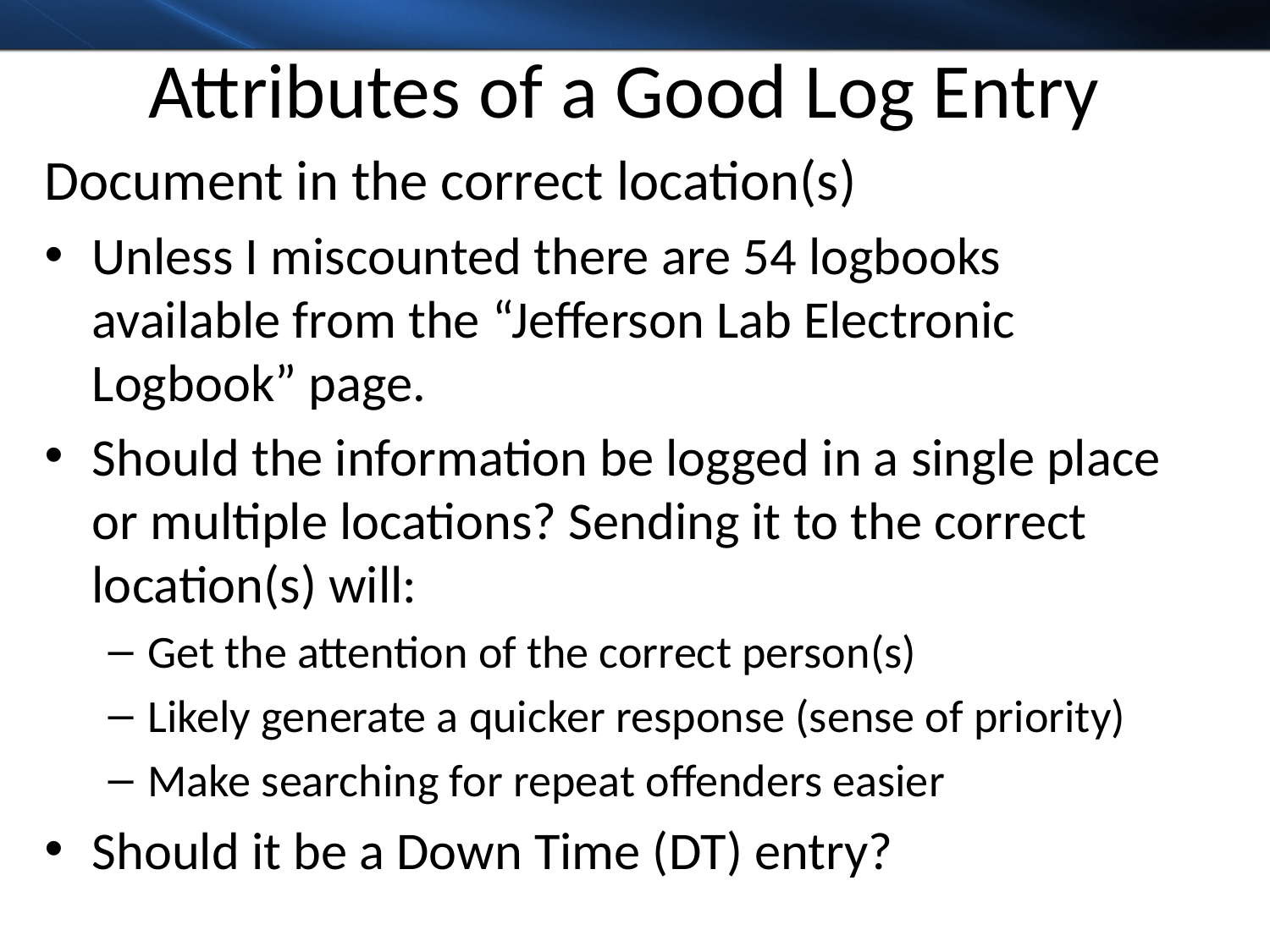

# Attributes of a Good Log Entry
Document in the correct location(s)
Unless I miscounted there are 54 logbooks available from the “Jefferson Lab Electronic Logbook” page.
Should the information be logged in a single place or multiple locations? Sending it to the correct location(s) will:
Get the attention of the correct person(s)
Likely generate a quicker response (sense of priority)
Make searching for repeat offenders easier
Should it be a Down Time (DT) entry?